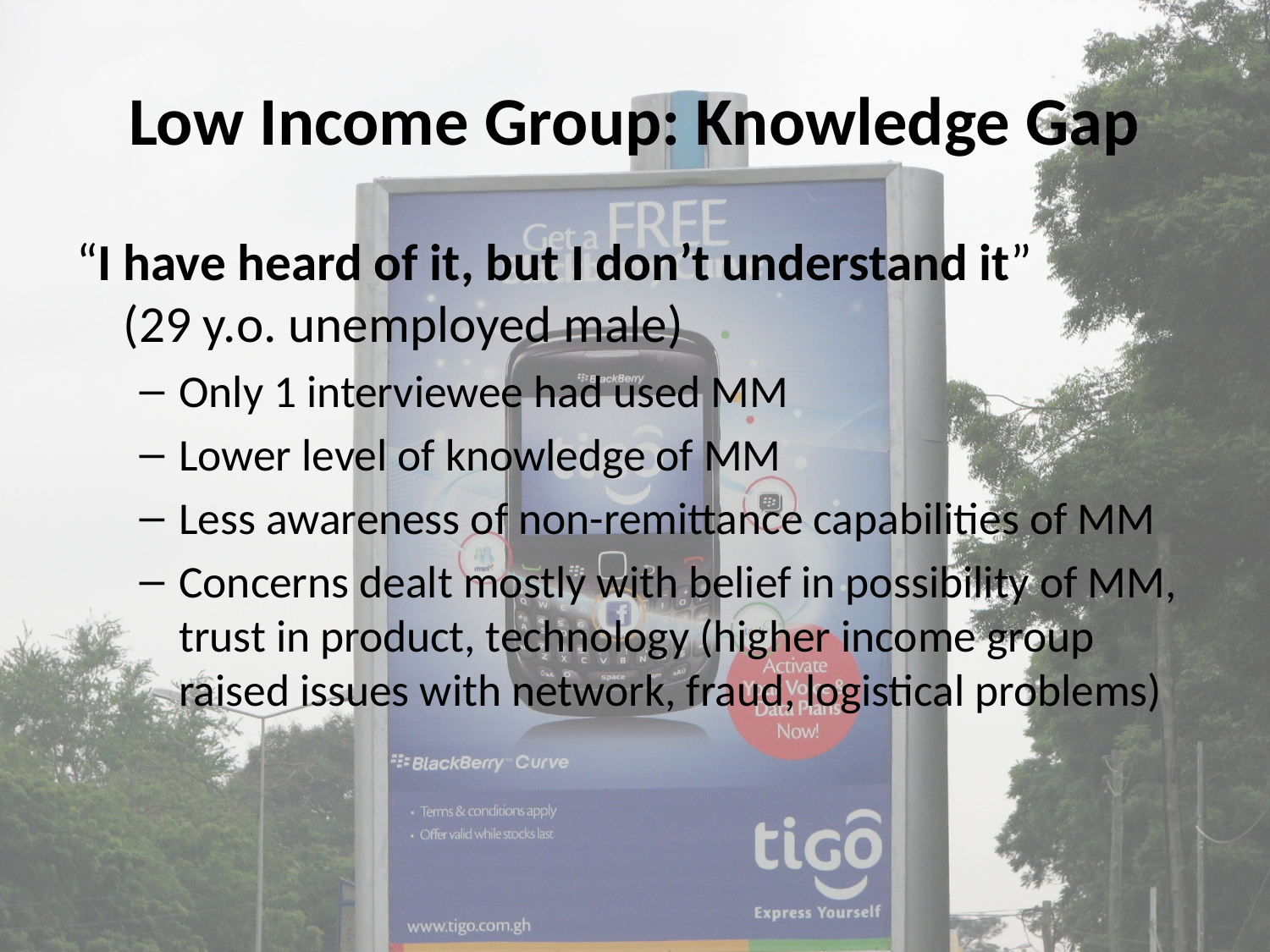

# Low Income Group: Knowledge Gap
“I have heard of it, but I don’t understand it” 					(29 y.o. unemployed male)
Only 1 interviewee had used MM
Lower level of knowledge of MM
Less awareness of non-remittance capabilities of MM
Concerns dealt mostly with belief in possibility of MM, trust in product, technology (higher income group raised issues with network, fraud, logistical problems)